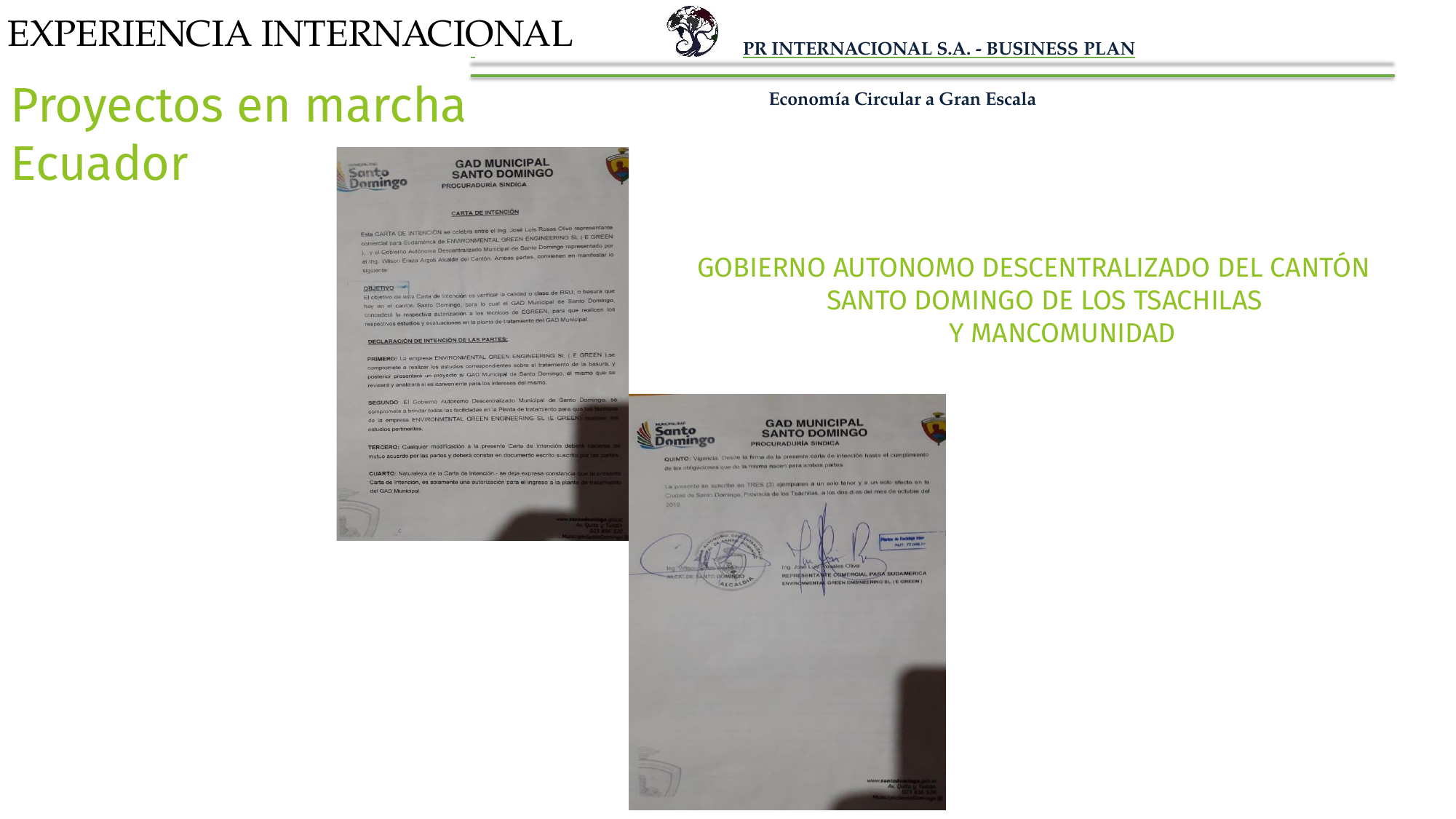

# EXPERIENCIA INTERNACIONAL
 	PR INTERNACIONAL S.A. - BUSINESS PLAN
Proyectos en marcha Ecuador
Economía Circular a Gran Escala

GOBIERNO AUTONOMO DESCENTRALIZADO DEL CANTÓN
                  SANTO DOMINGO DE LOS TSACHILAS
                                   Y MANCOMUNIDAD